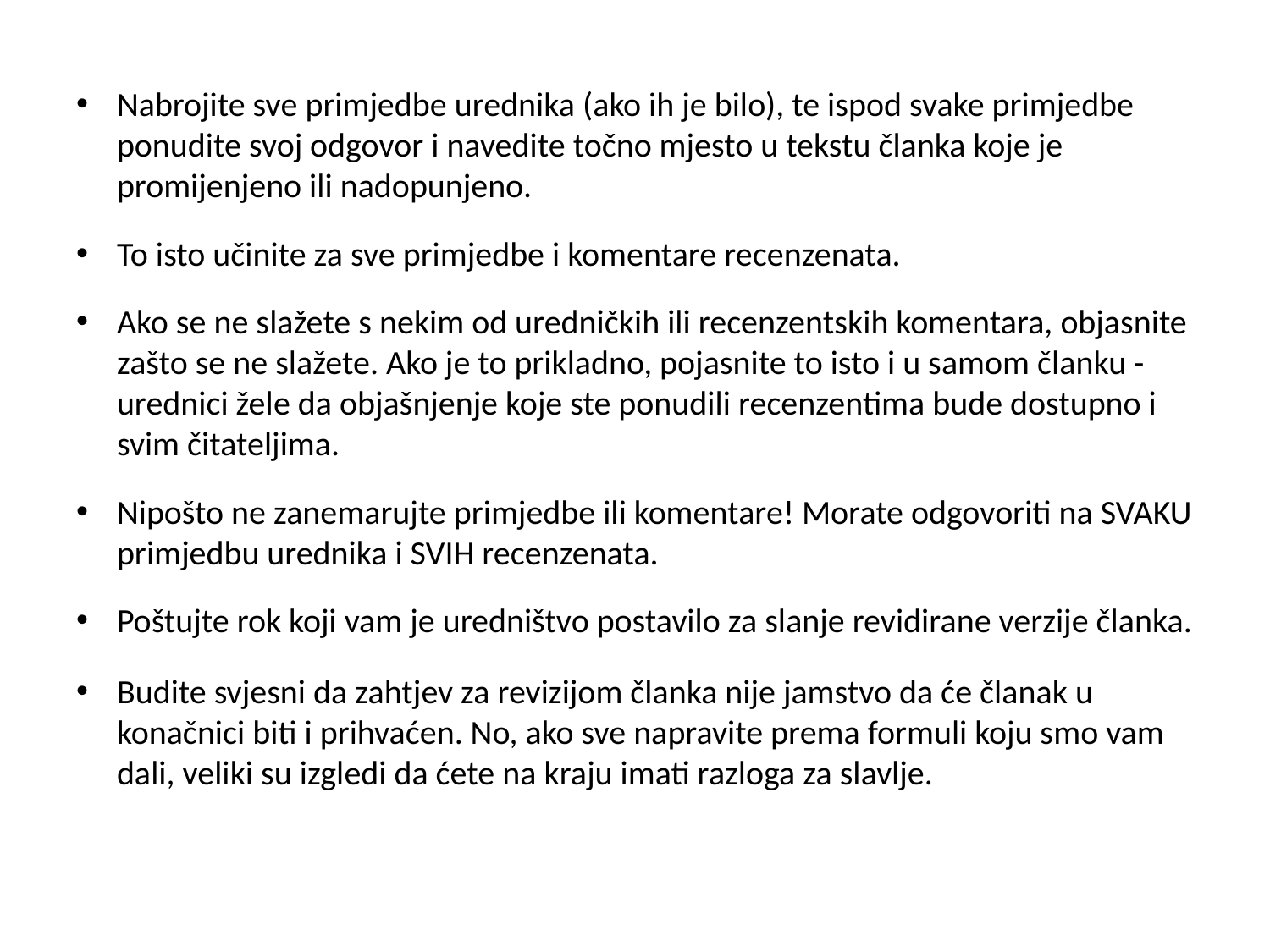

Nabrojite sve primjedbe urednika (ako ih je bilo), te ispod svake primjedbe ponudite svoj odgovor i navedite točno mjesto u tekstu članka koje je promijenjeno ili nadopunjeno.

To isto učinite za sve primjedbe i komentare recenzenata.

Ako se ne slažete s nekim od uredničkih ili recenzentskih komentara, objasnite zašto se ne slažete. Ako je to prikladno, pojasnite to isto i u samom članku - urednici žele da objašnjenje koje ste ponudili recenzentima bude dostupno i svim čitateljima.

Nipošto ne zanemarujte primjedbe ili komentare! Morate odgovoriti na SVAKU primjedbu urednika i SVIH recenzenata.

Poštujte rok koji vam je uredništvo postavilo za slanje revidirane verzije članka.

Budite svjesni da zahtjev za revizijom članka nije jamstvo da će članak u konačnici biti i prihvaćen. No, ako sve napravite prema formuli koju smo vam dali, veliki su izgledi da ćete na kraju imati razloga za slavlje.